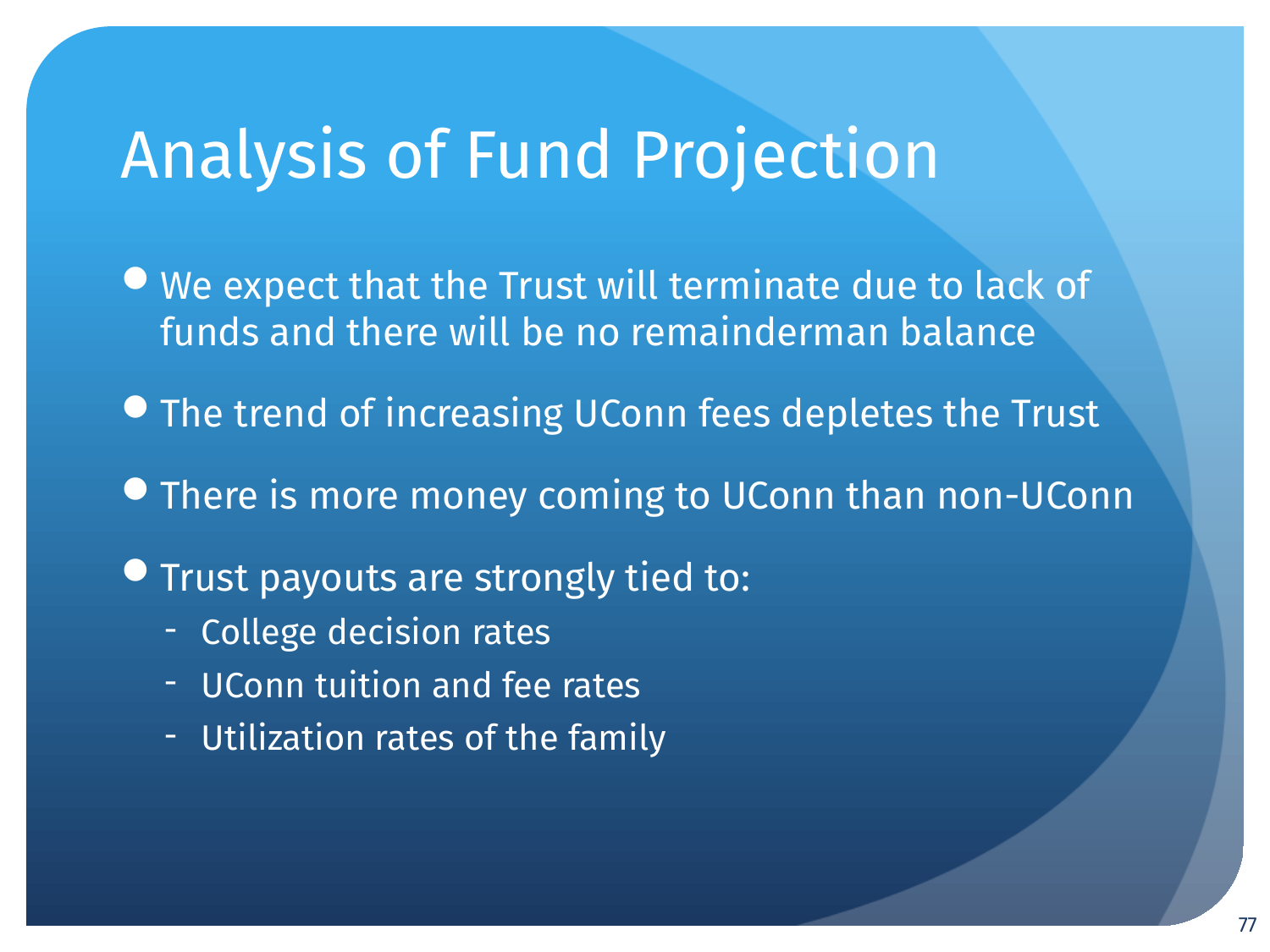

# Analysis of Fund Projection
We expect that the Trust will terminate due to lack of funds and there will be no remainderman balance
The trend of increasing UConn fees depletes the Trust
There is more money coming to UConn than non-UConn
Trust payouts are strongly tied to:
College decision rates
UConn tuition and fee rates
Utilization rates of the family
77